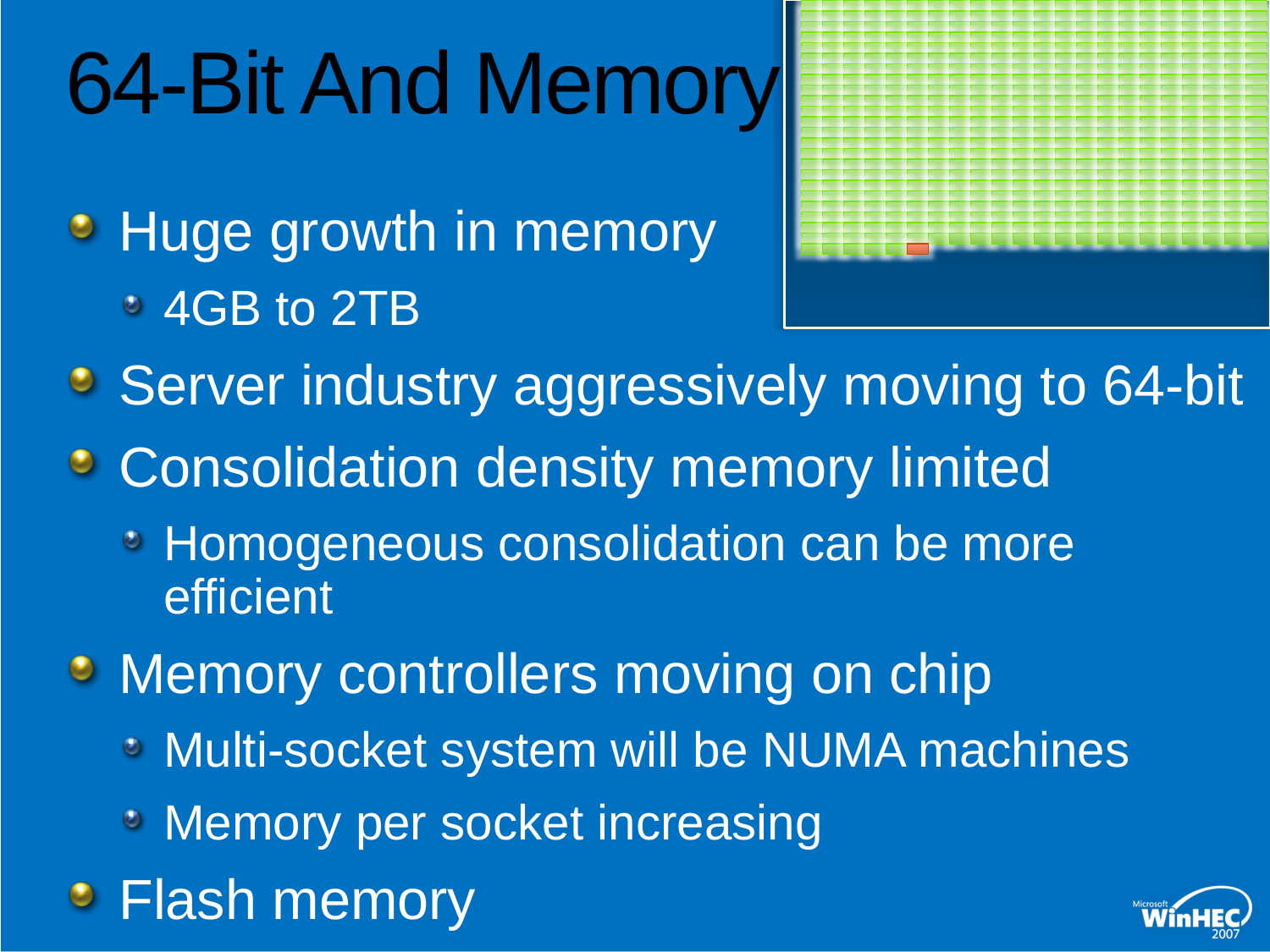

# 64-Bit And Memory
Huge growth in memory
4GB to 2TB
Server industry aggressively moving to 64-bit
Consolidation density memory limited
Homogeneous consolidation can be more efficient
Memory controllers moving on chip
Multi-socket system will be NUMA machines
Memory per socket increasing
Flash memory